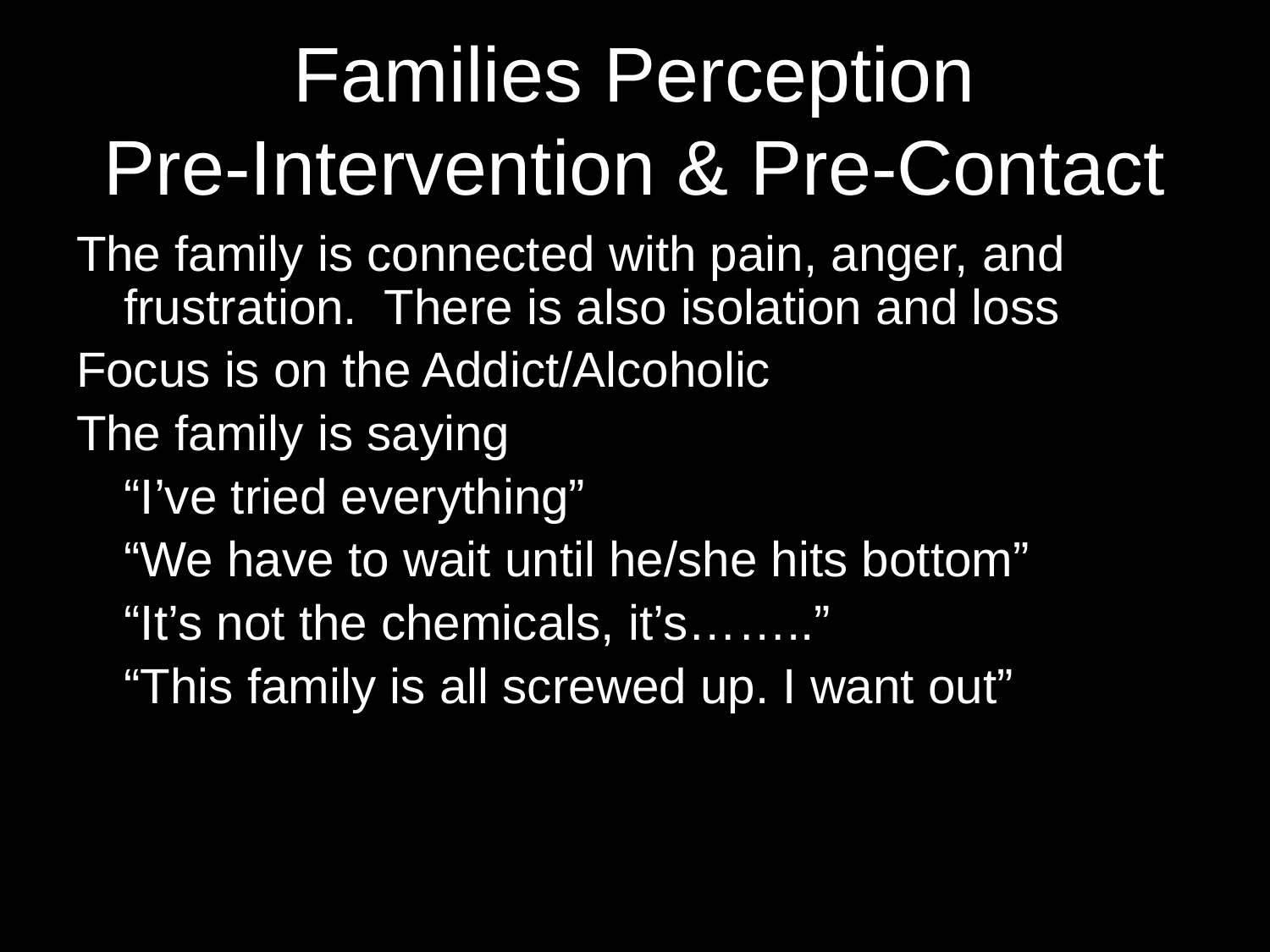

# Families Perception Pre-Intervention & Pre-Contact
The family is connected with pain, anger, and frustration.  There is also isolation and loss
Focus is on the Addict/Alcoholic
The family is saying
	“I’ve tried everything”
	“We have to wait until he/she hits bottom”
	“It’s not the chemicals, it’s……..”
	“This family is all screwed up. I want out”